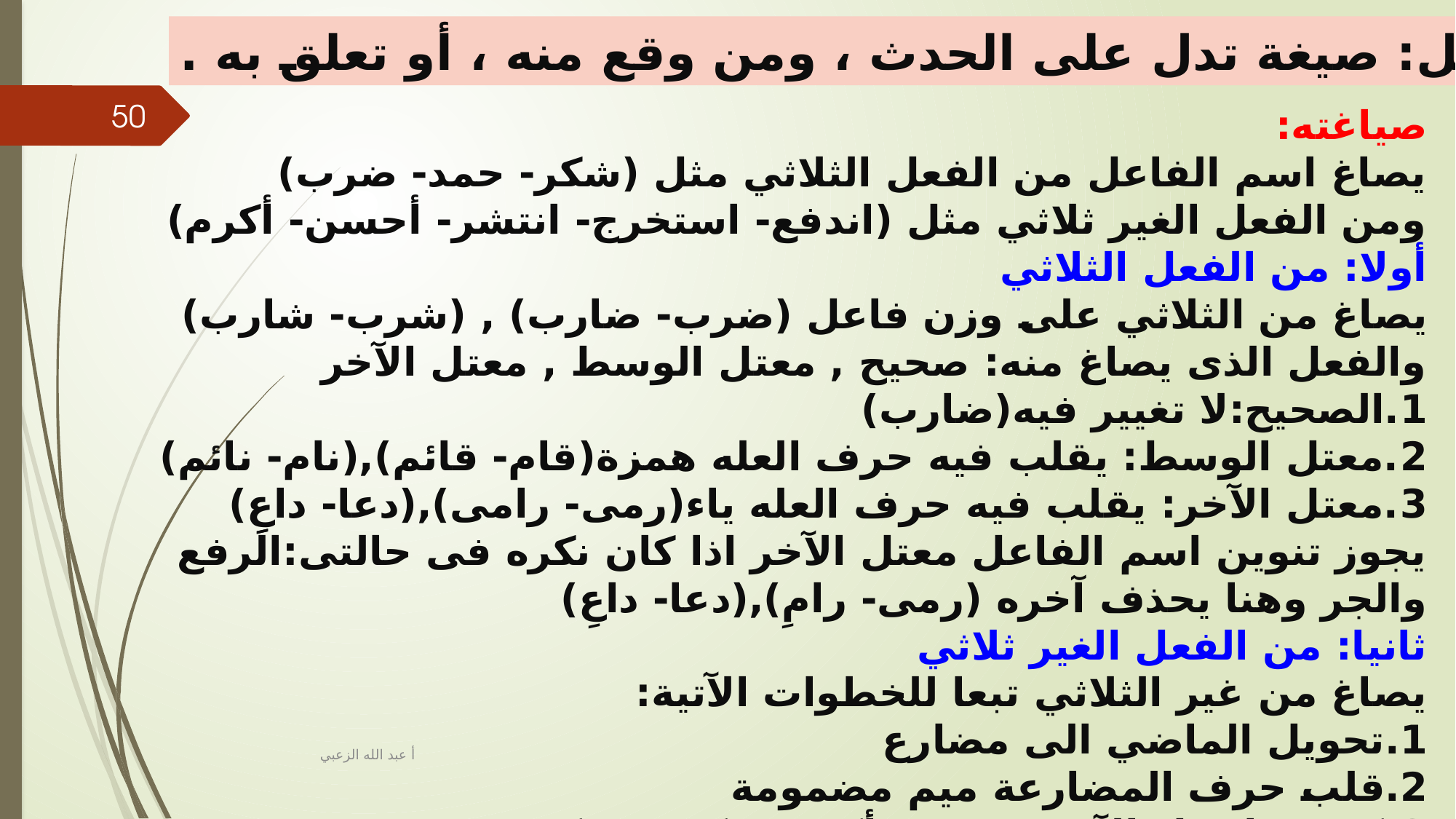

صياغته:
يصاغ اسم الفاعل من الفعل الثلاثي مثل (شكر- حمد- ضرب)
ومن الفعل الغير ثلاثي مثل (اندفع- استخرج- انتشر- أحسن- أكرم)
أولا: من الفعل الثلاثي
يصاغ من الثلاثي على وزن فاعل (ضرب- ضارب) , (شرب- شارب) والفعل الذى يصاغ منه: صحيح , معتل الوسط , معتل الآخر
1.الصحيح:لا تغيير فيه(ضارب)
2.معتل الوسط: يقلب فيه حرف العله همزة(قام- قائم),(نام- نائم)
3.معتل الآخر: يقلب فيه حرف العله ياء(رمى- رامى),(دعا- داعِِ)
يجوز تنوين اسم الفاعل معتل الآخر اذا كان نكره فى حالتى:الرفع والجر وهنا يحذف آخره (رمى- رامِ),(دعا- داعِ)
ثانيا: من الفعل الغير ثلاثي
يصاغ من غير الثلاثي تبعا للخطوات الآتية:
1.تحويل الماضي الى مضارع
2.قلب حرف المضارعة ميم مضمومة
3.كسر ما قبل الآخر.           أكرم...يكرم...مْكرم   انتقم...ينتقم...مْنتقم
اسم الفاعل: صيغة تدل على الحدث ، ومن وقع منه ، أو تعلق به .
50
أ عبد الله الزعبي